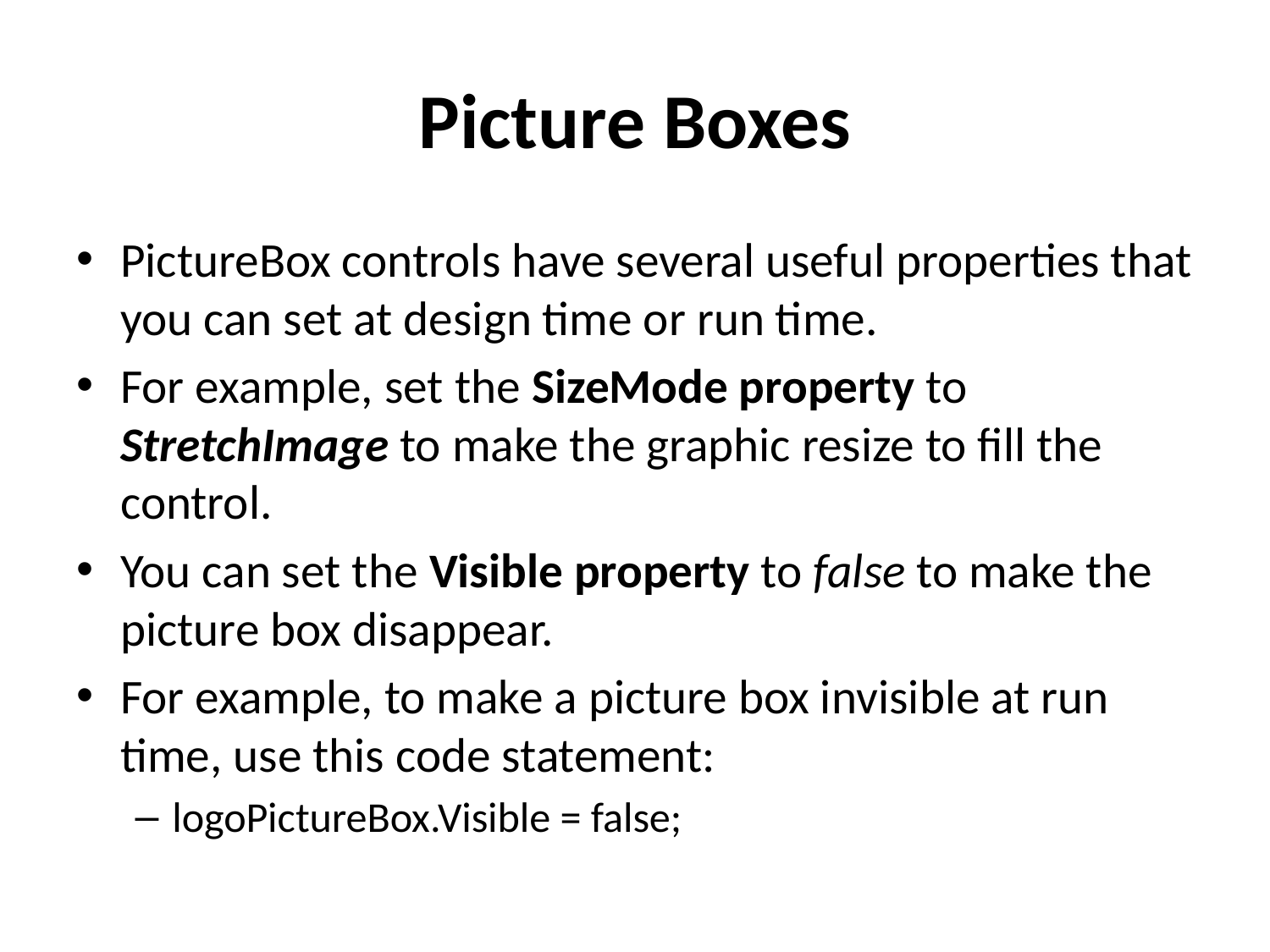

# Picture Boxes
PictureBox controls have several useful properties that you can set at design time or run time.
For example, set the SizeMode property to StretchImage to make the graphic resize to fill the control.
You can set the Visible property to false to make the picture box disappear.
For example, to make a picture box invisible at run time, use this code statement:
logoPictureBox.Visible = false;